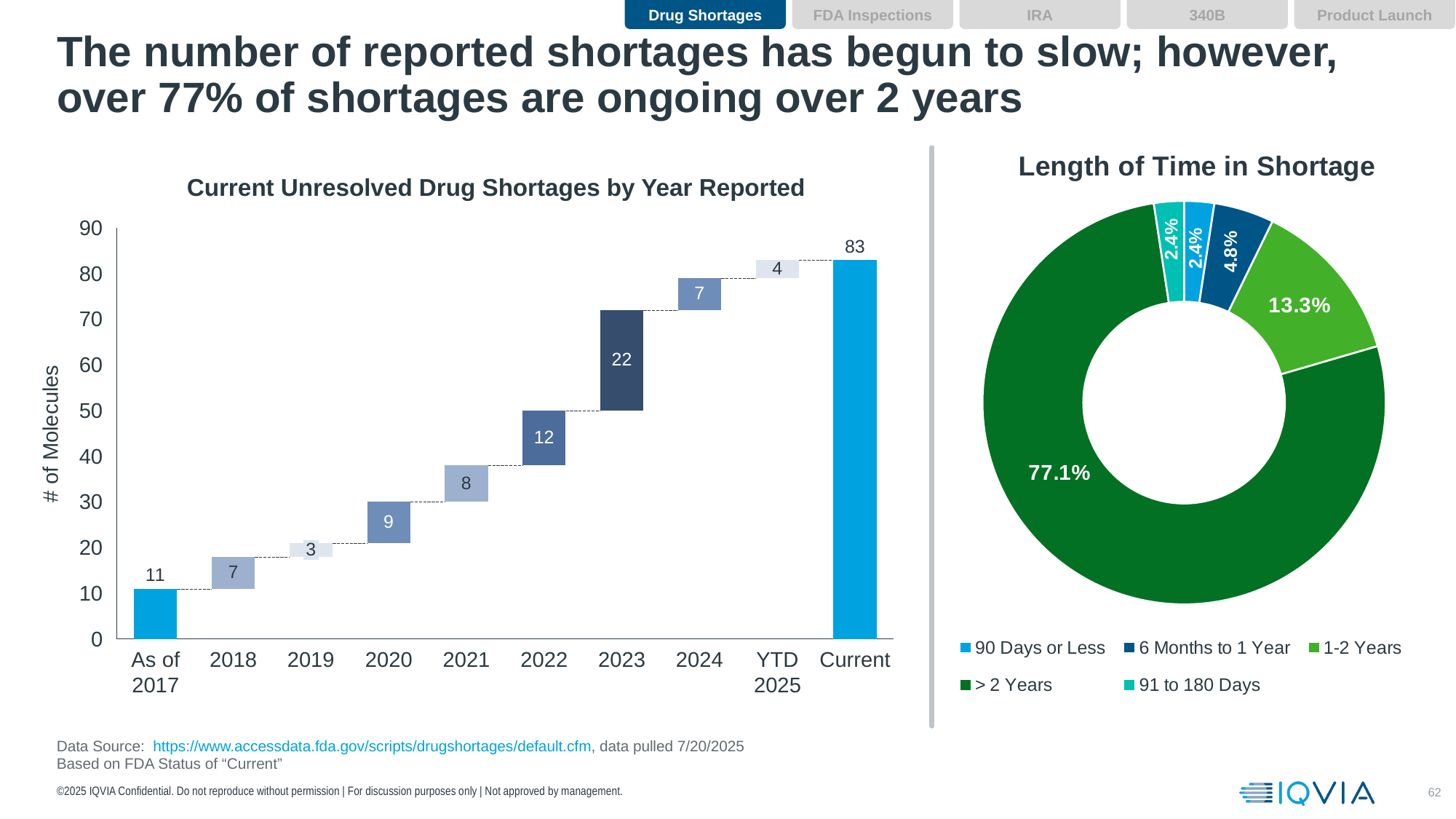

Drug Shortages

FDA Inspections

IRA

340B

Product Launch
# The number of reported shortages has begun to slow; however, over 77% of shortages are ongoing over 2 years

### Chart: Length of Time in Shortage

| Category | Sales |
|---|---|
| 90 Days or Less | 2.0 |
| 6 Months to 1 Year | 4.0 |
| 1-2 Years | 11.0 |
| > 2 Years | 64.0 |
| 91 to 180 Days | 2.0 |
Current Unresolved Drug Shortages by Year Reported

### Chart

| Category |  |  |
|---|---|---|
90
80
70
60
# of Molecules
50
40
30
20
3
10
0
As of 2017
YTD 2025
2018
2019
2020
2021
2022
2023
2024
Current
Data Source:  https://www.accessdata.fda.gov/scripts/drugshortages/default.cfm, data pulled 7/20/2025
Based on FDA Status of “Current”
©2025 IQVIA Confidential. Do not reproduce without permission | For discussion purposes only | Not approved by management.